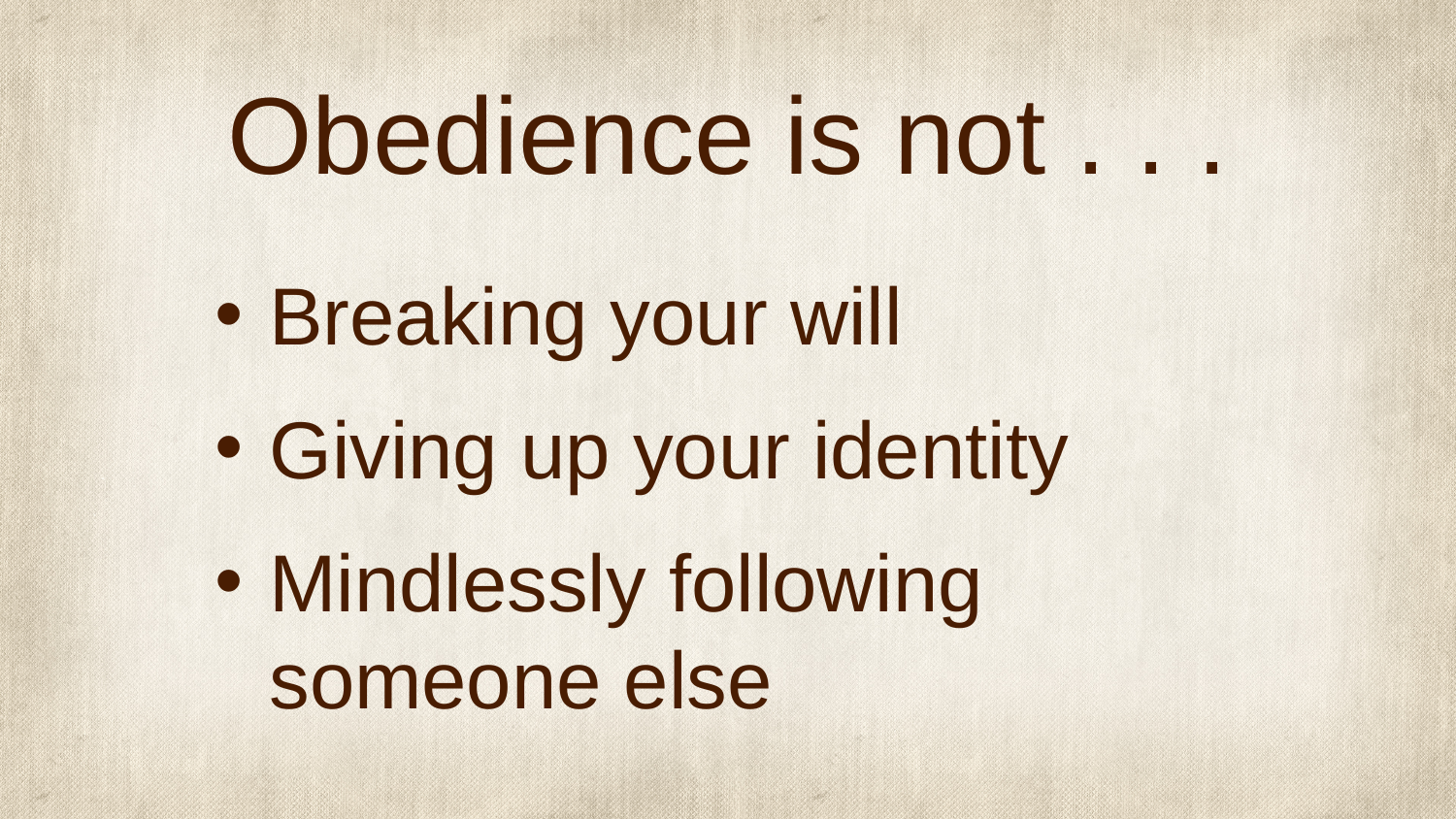

# Obedience is not . . .
Breaking your will
Giving up your identity
Mindlessly following someone else